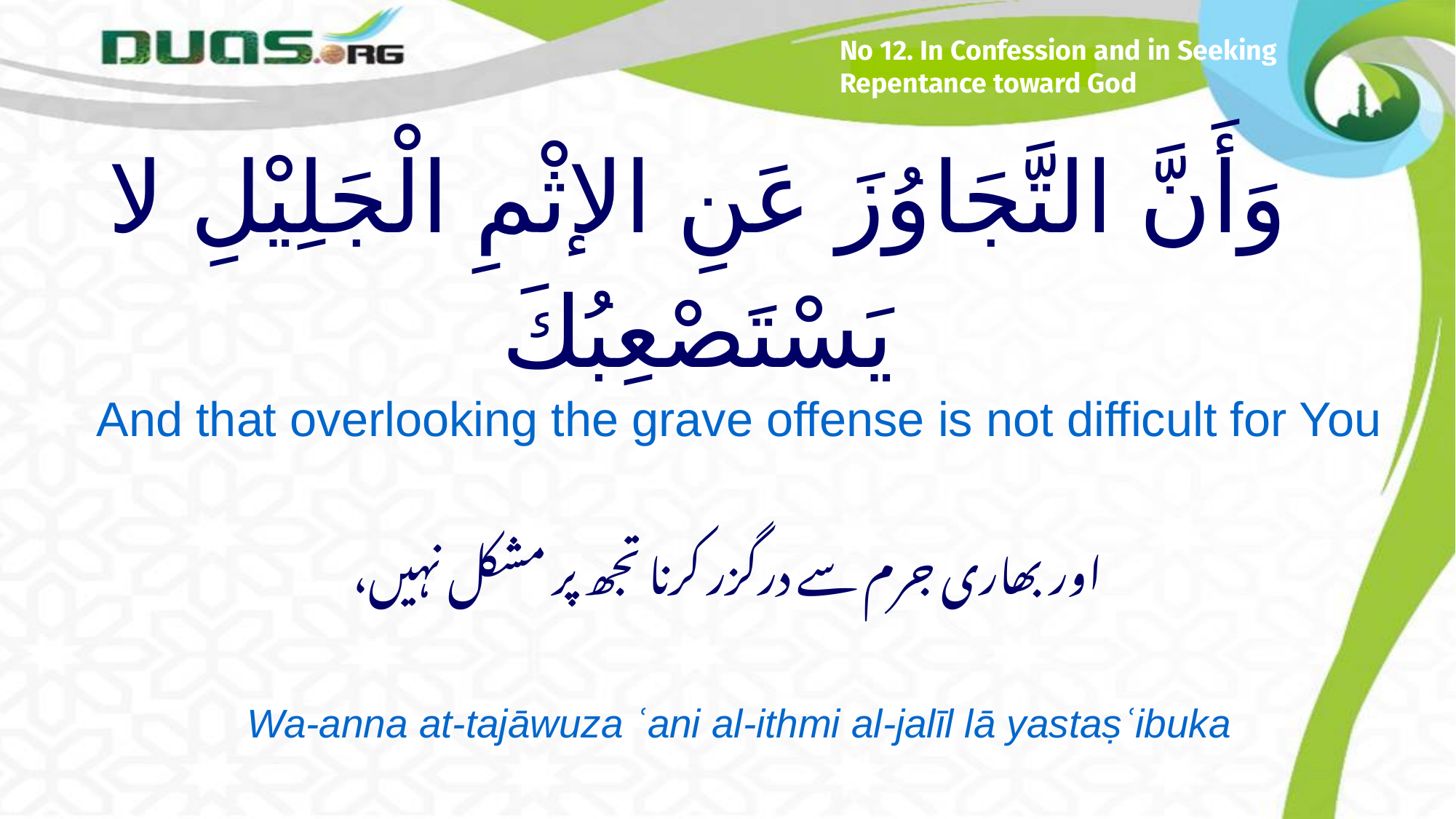

No 12. In Confession and in Seeking Repentance toward God

# وَأَنَّ التَّجَاوُزَ عَنِ الإثْمِ الْجَلِيْلِ لا يَسْتَصْعِبُكَ

And that overlooking the grave offense is not difficult for You

اور بھاری جرم سے درگزر کرنا تجھ پر مشکل نہیں،
Wa-anna at-tajāwuza ʿani al-ithmi al-jalīl lā yastaṣʿibuka